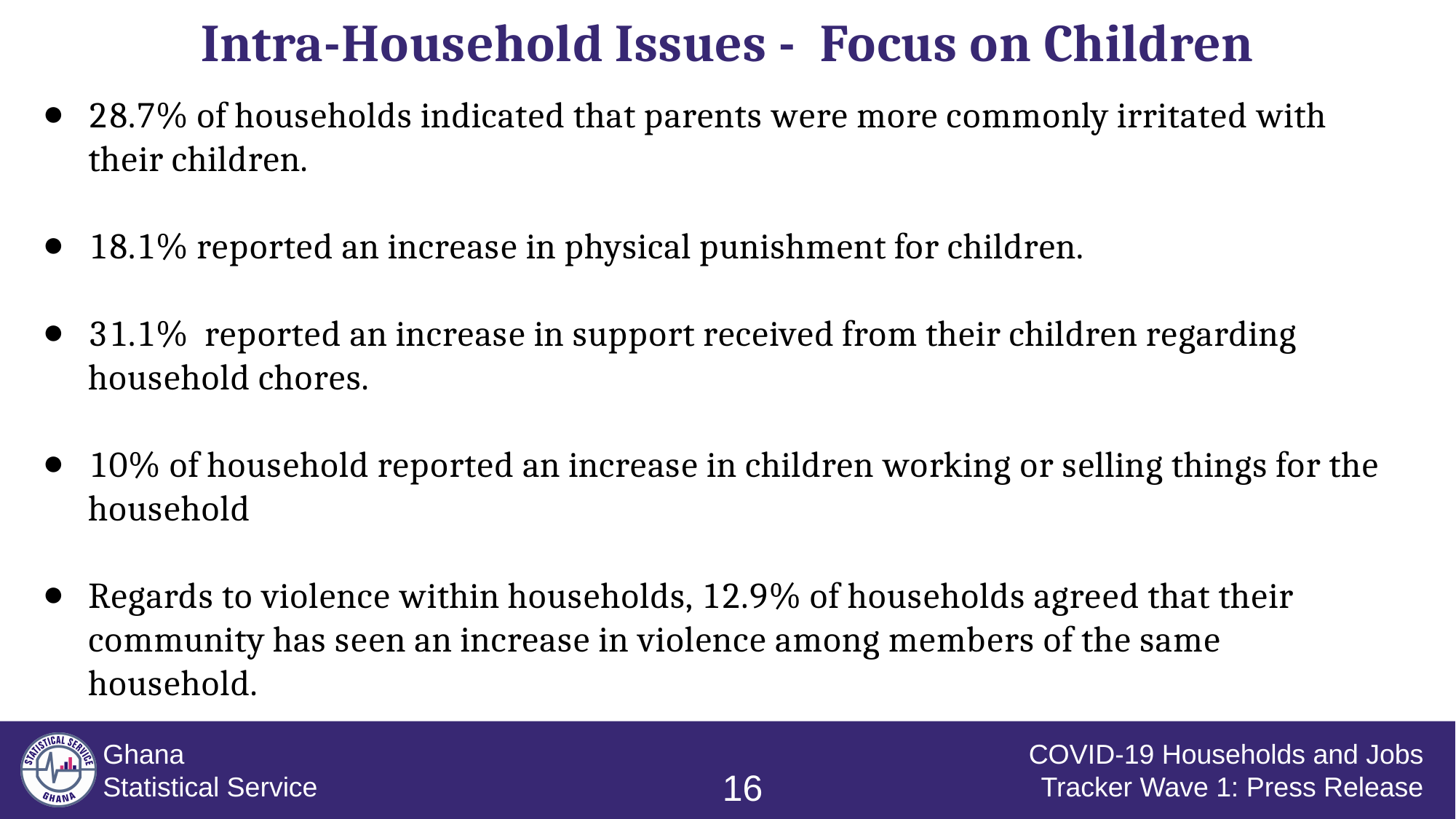

Intra-Household Issues -  Focus on Children

28.7% of households indicated that parents were more commonly irritated with their children.

18.1% reported an increase in physical punishment for children.

31.1%  reported an increase in support received from their children regarding household chores.

10% of household reported an increase in children working or selling things for the household

Regards to violence within households, 12.9% of households agreed that their community has seen an increase in violence among members of the same household.

16